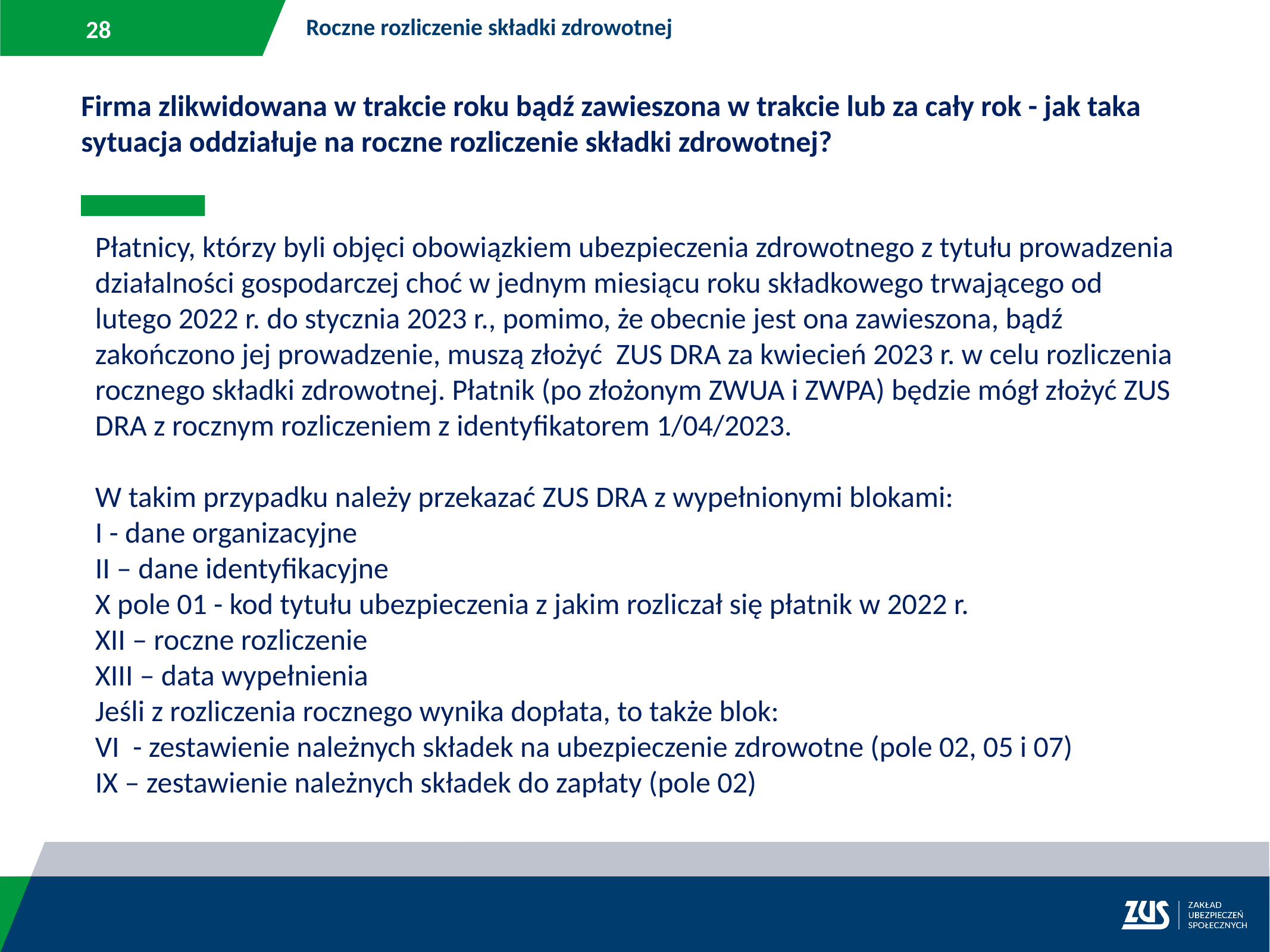

Roczne rozliczenie składki zdrowotnej
Firma zlikwidowana w trakcie roku bądź zawieszona w trakcie lub za cały rok - jak taka sytuacja oddziałuje na roczne rozliczenie składki zdrowotnej?
Płatnicy, którzy byli objęci obowiązkiem ubezpieczenia zdrowotnego z tytułu prowadzenia działalności gospodarczej choć w jednym miesiącu roku składkowego trwającego od lutego 2022 r. do stycznia 2023 r., pomimo, że obecnie jest ona zawieszona, bądź zakończono jej prowadzenie, muszą złożyć  ZUS DRA za kwiecień 2023 r. w celu rozliczenia rocznego składki zdrowotnej. Płatnik (po złożonym ZWUA i ZWPA) będzie mógł złożyć ZUS DRA z rocznym rozliczeniem z identyfikatorem 1/04/2023.

W takim przypadku należy przekazać ZUS DRA z wypełnionymi blokami:
I - dane organizacyjne
II – dane identyfikacyjne
X pole 01 - kod tytułu ubezpieczenia z jakim rozliczał się płatnik w 2022 r.
XII – roczne rozliczenie
XIII – data wypełnienia
Jeśli z rozliczenia rocznego wynika dopłata, to także blok:
VI  - zestawienie należnych składek na ubezpieczenie zdrowotne (pole 02, 05 i 07)
IX – zestawienie należnych składek do zapłaty (pole 02)